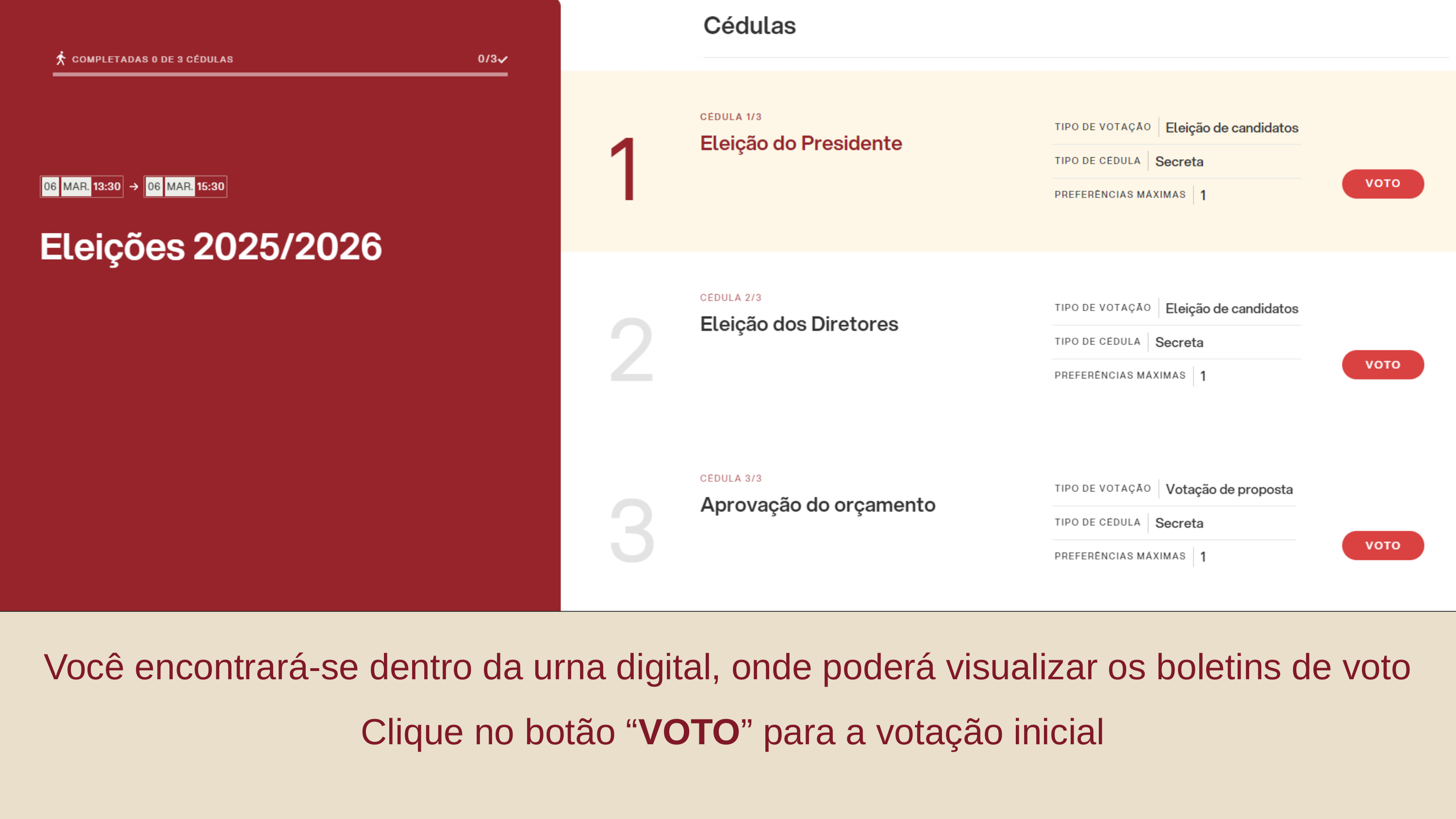

Você encontrará-se dentro da urna digital, onde poderá visualizar os boletins de voto

 Clique no botão “VOTO” para a votação inicial